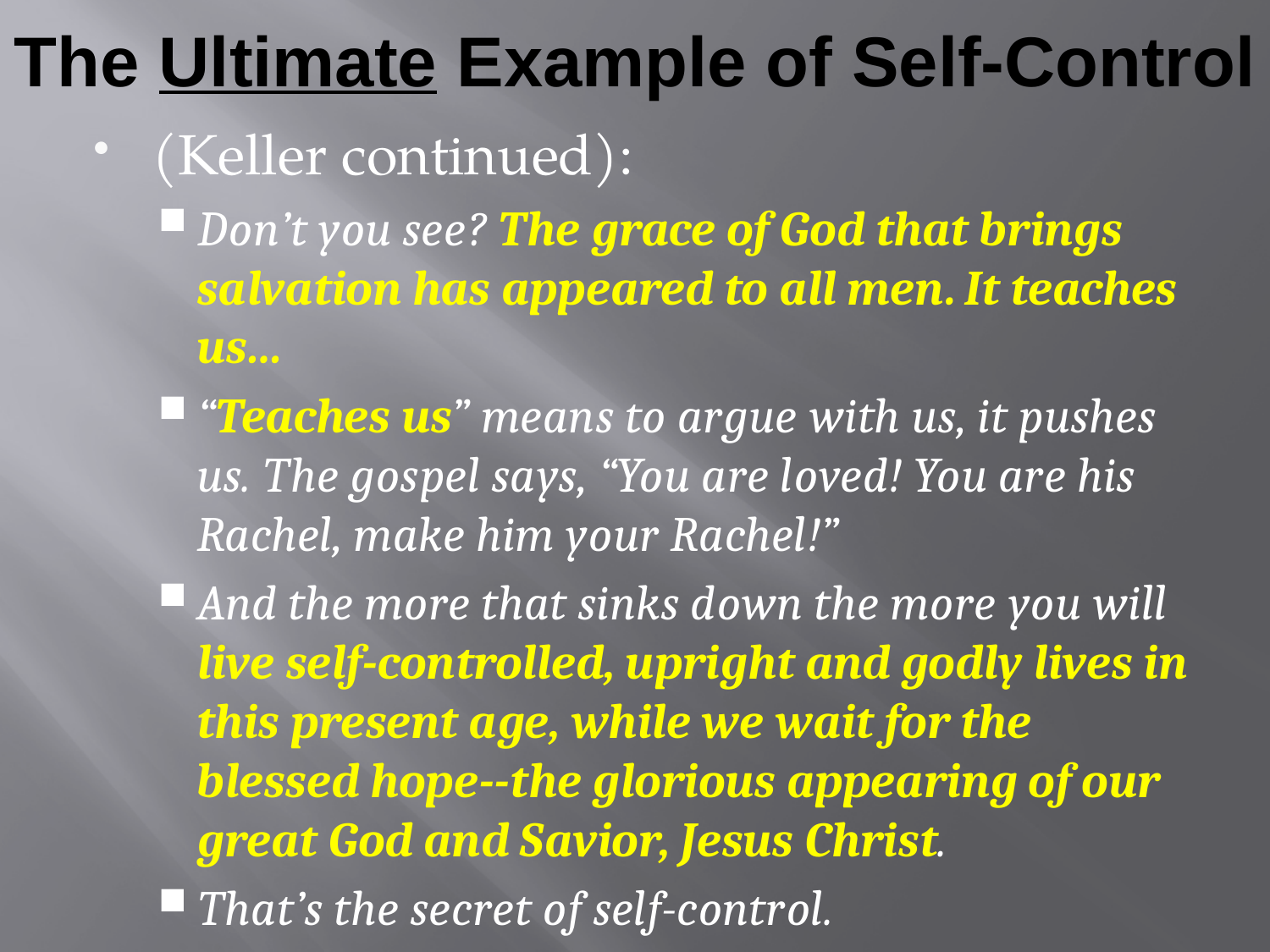

# The Ultimate Example of Self-Control
(Keller continued):
Don’t you see? The grace of God that brings salvation has appeared to all men. It teaches us…
“Teaches us” means to argue with us, it pushes us. The gospel says, “You are loved! You are his Rachel, make him your Rachel!”
And the more that sinks down the more you will live self-controlled, upright and godly lives in this present age, while we wait for the blessed hope--the glorious appearing of our great God and Savior, Jesus Christ.
That’s the secret of self-control.